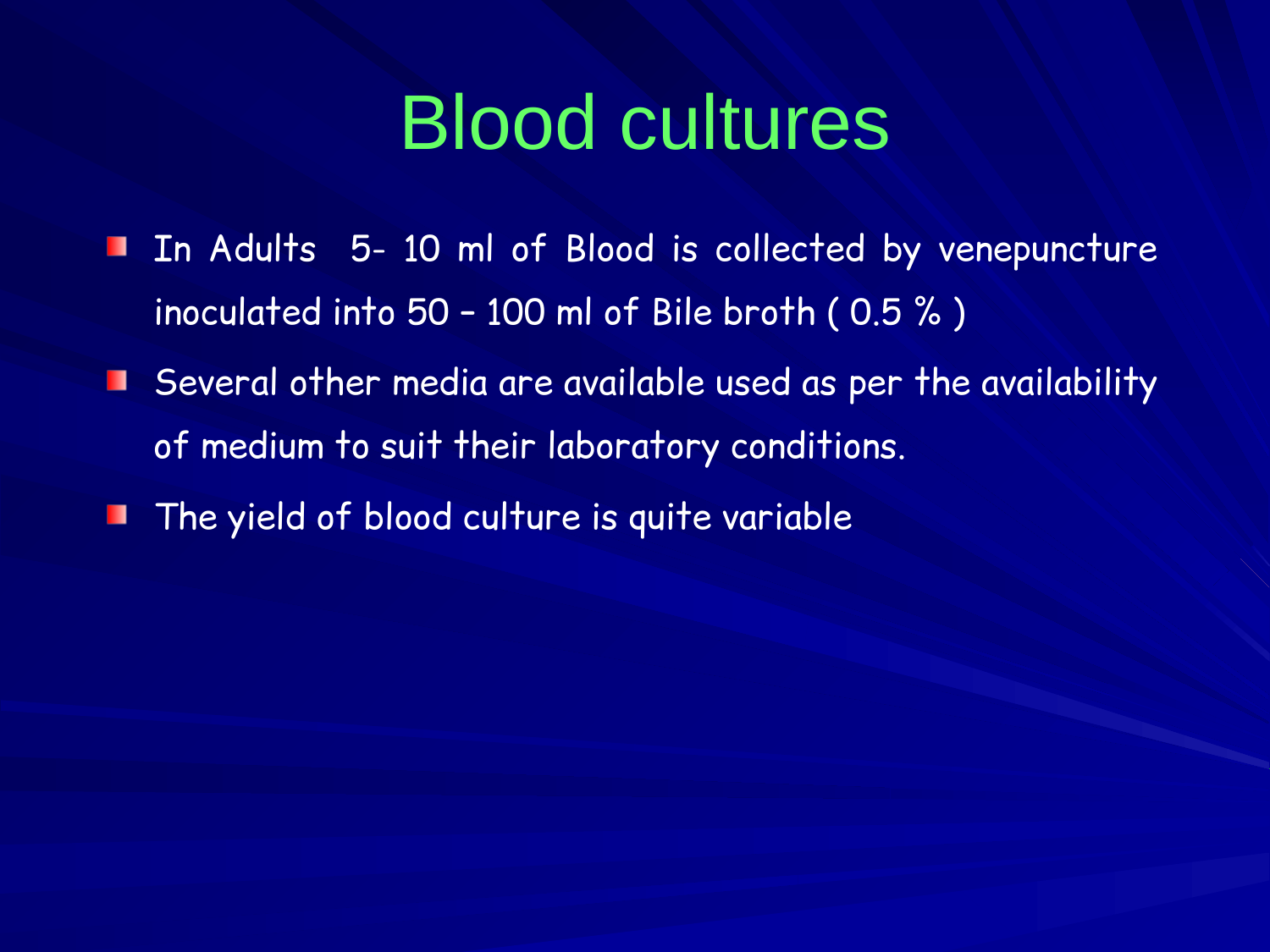

#
 Blood cultures
In Adults  5- 10 ml of Blood is collected by venepuncture inoculated into 50 – 100 ml of Bile broth ( 0.5 % )
Several other media are available used as per the availability of medium to suit their laboratory conditions.
The yield of blood culture is quite variable